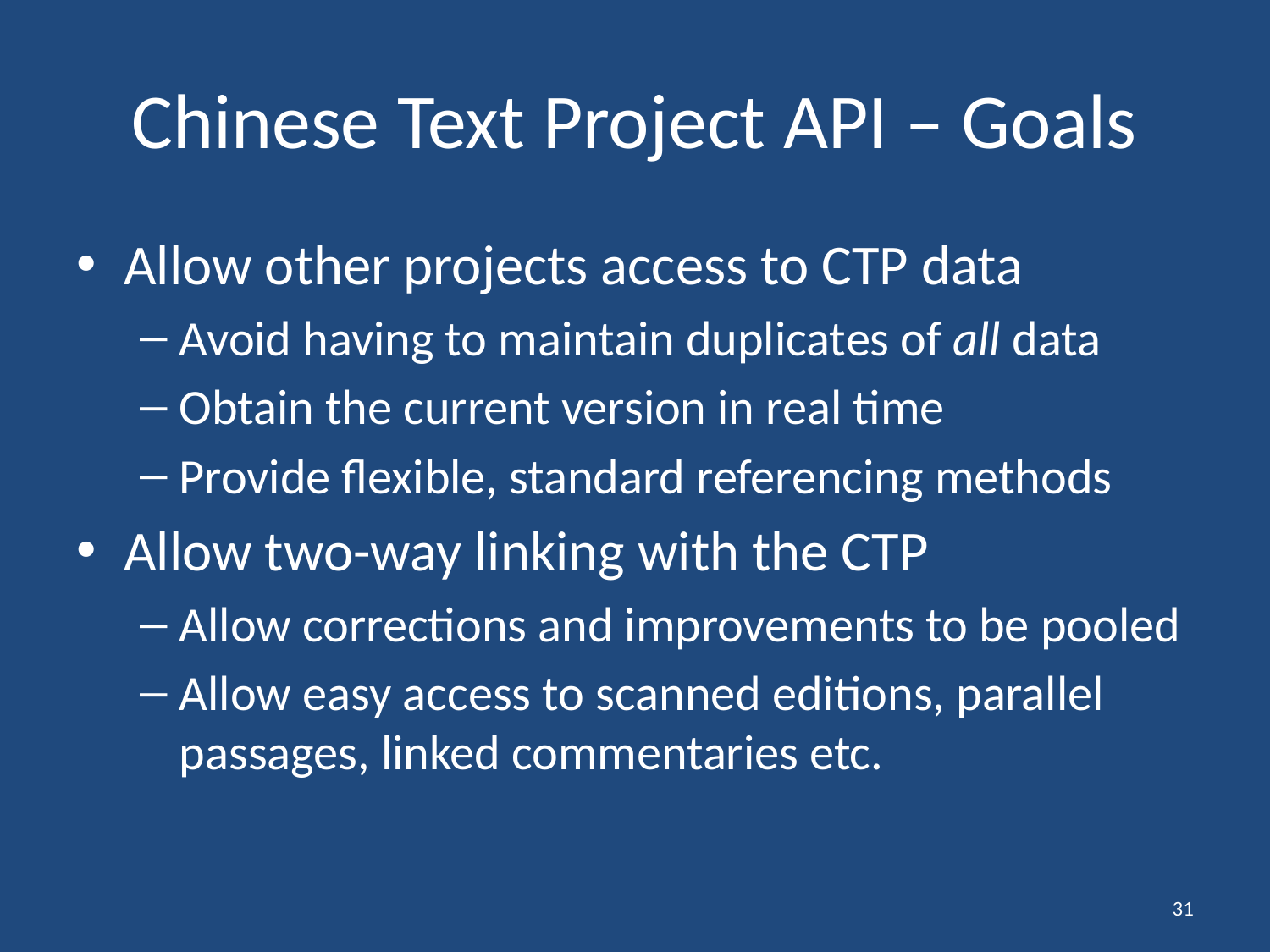

# Chinese Text Project API – Goals
Allow other projects access to CTP data
Avoid having to maintain duplicates of all data
Obtain the current version in real time
Provide flexible, standard referencing methods
Allow two-way linking with the CTP
Allow corrections and improvements to be pooled
Allow easy access to scanned editions, parallel passages, linked commentaries etc.

31